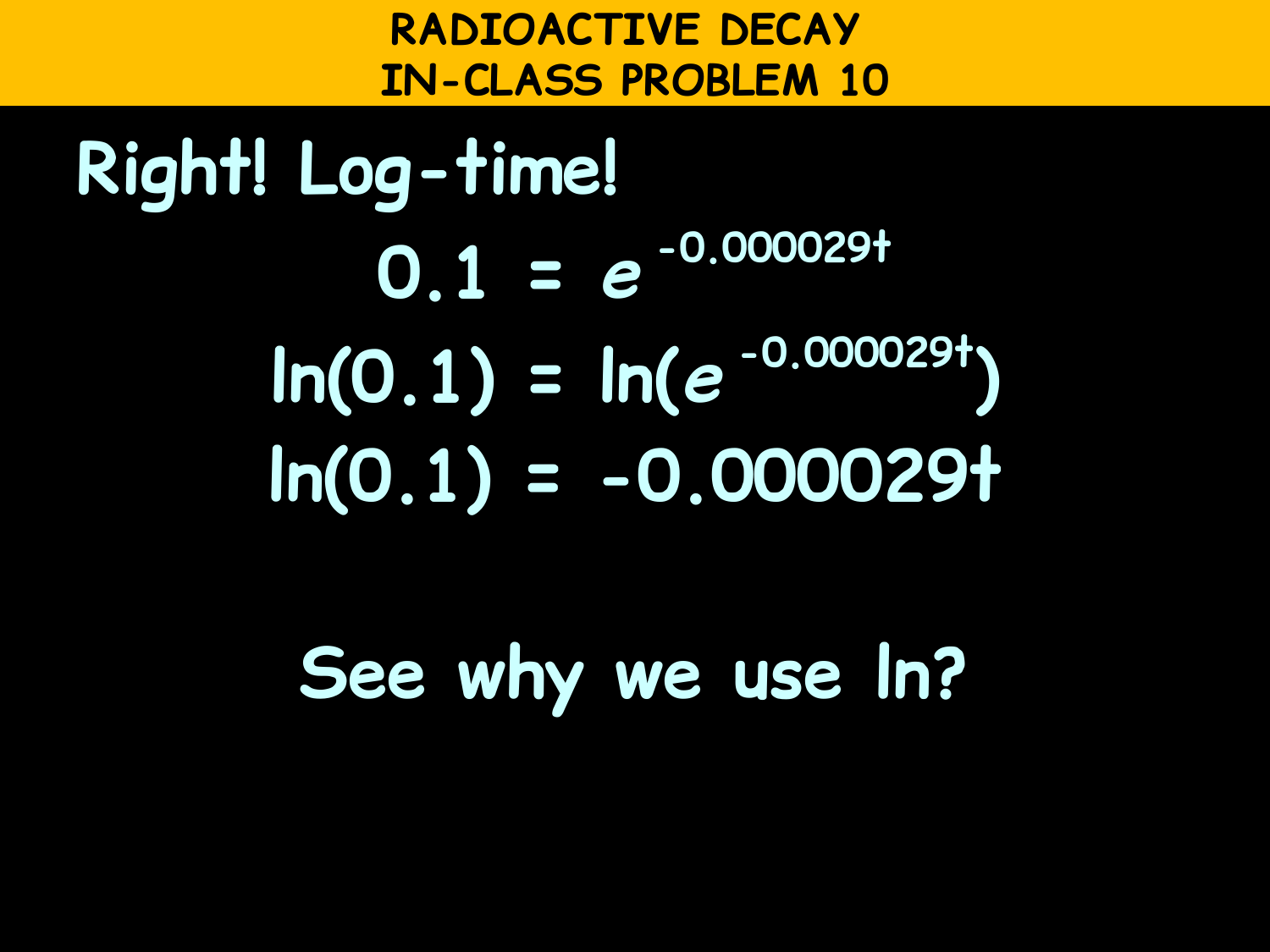

RADIOACTIVE DECAY
IN-CLASS PROBLEM 10
Right! Log-time!
0.1 = e -0.000029t
ln(0.1) = ln(e -0.000029t)
ln(0.1) = -0.000029t

See why we use ln?